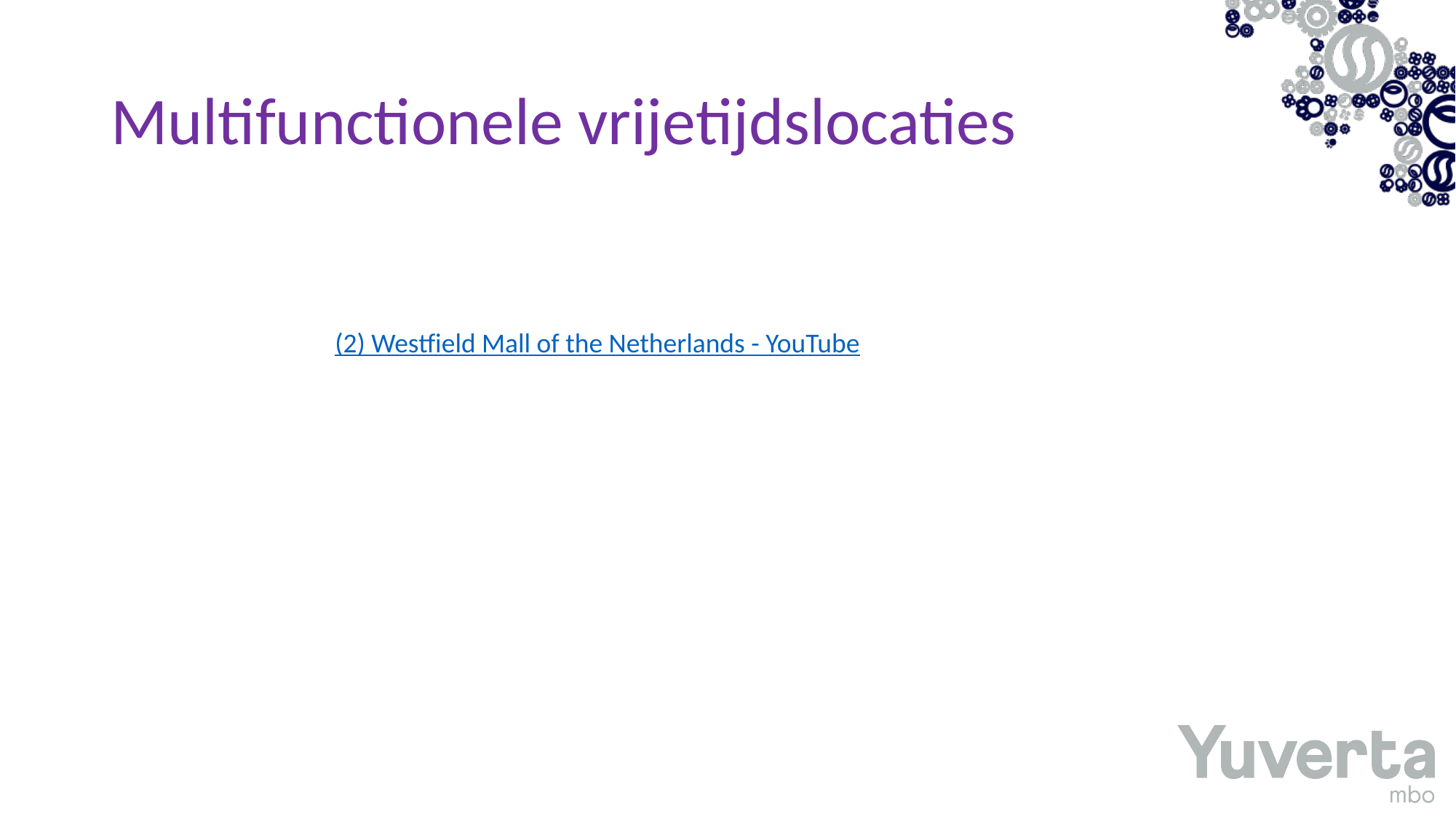

# Multifunctionele vrijetijdslocaties
(2) Westfield Mall of the Netherlands - YouTube